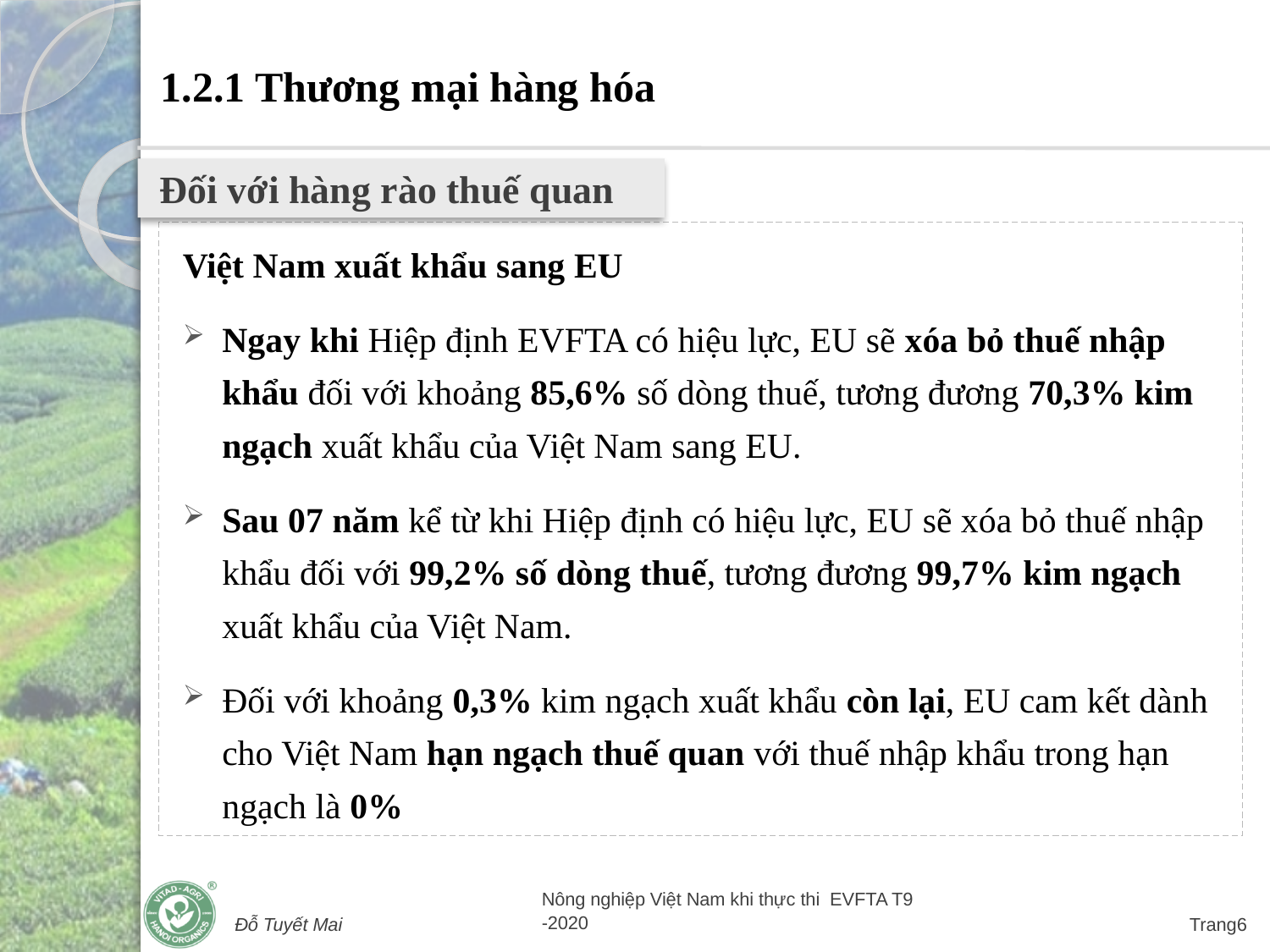

# 1.2.1 Thương mại hàng hóa
 Đối với hàng rào thuế quan
Việt Nam xuất khẩu sang EU
Ngay khi Hiệp định EVFTA có hiệu lực, EU sẽ xóa bỏ thuế nhập khẩu đối với khoảng 85,6% số dòng thuế, tương đương 70,3% kim ngạch xuất khẩu của Việt Nam sang EU.
Sau 07 năm kể từ khi Hiệp định có hiệu lực, EU sẽ xóa bỏ thuế nhập khẩu đối với 99,2% số dòng thuế, tương đương 99,7% kim ngạch xuất khẩu của Việt Nam.
Đối với khoảng 0,3% kim ngạch xuất khẩu còn lại, EU cam kết dành cho Việt Nam hạn ngạch thuế quan với thuế nhập khẩu trong hạn ngạch là 0%
Đỗ Tuyết Mai
Nông nghiệp Việt Nam khi thực thi  EVFTA T9 -2020
Trang6